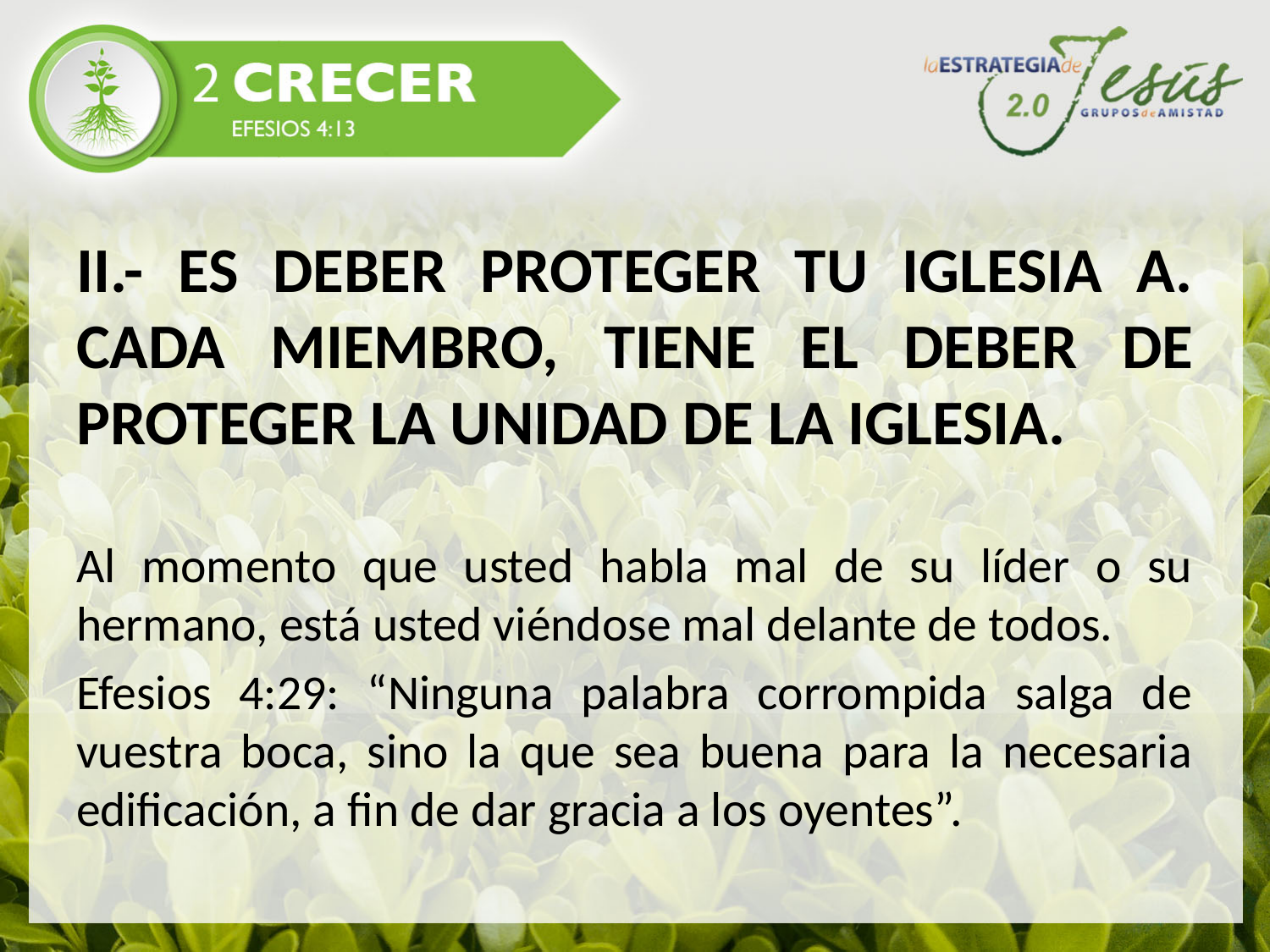

#
II.- ES DEBER PROTEGER TU IGLESIA A. CADA MIEMBRO, TIENE EL DEBER DE PROTEGER LA UNIDAD DE LA IGLESIA.

Al momento que usted habla mal de su líder o su hermano, está usted viéndose mal delante de todos.
Efesios 4:29: “Ninguna palabra corrompida salga de vuestra boca, sino la que sea buena para la necesaria edificación, a fin de dar gracia a los oyentes”.